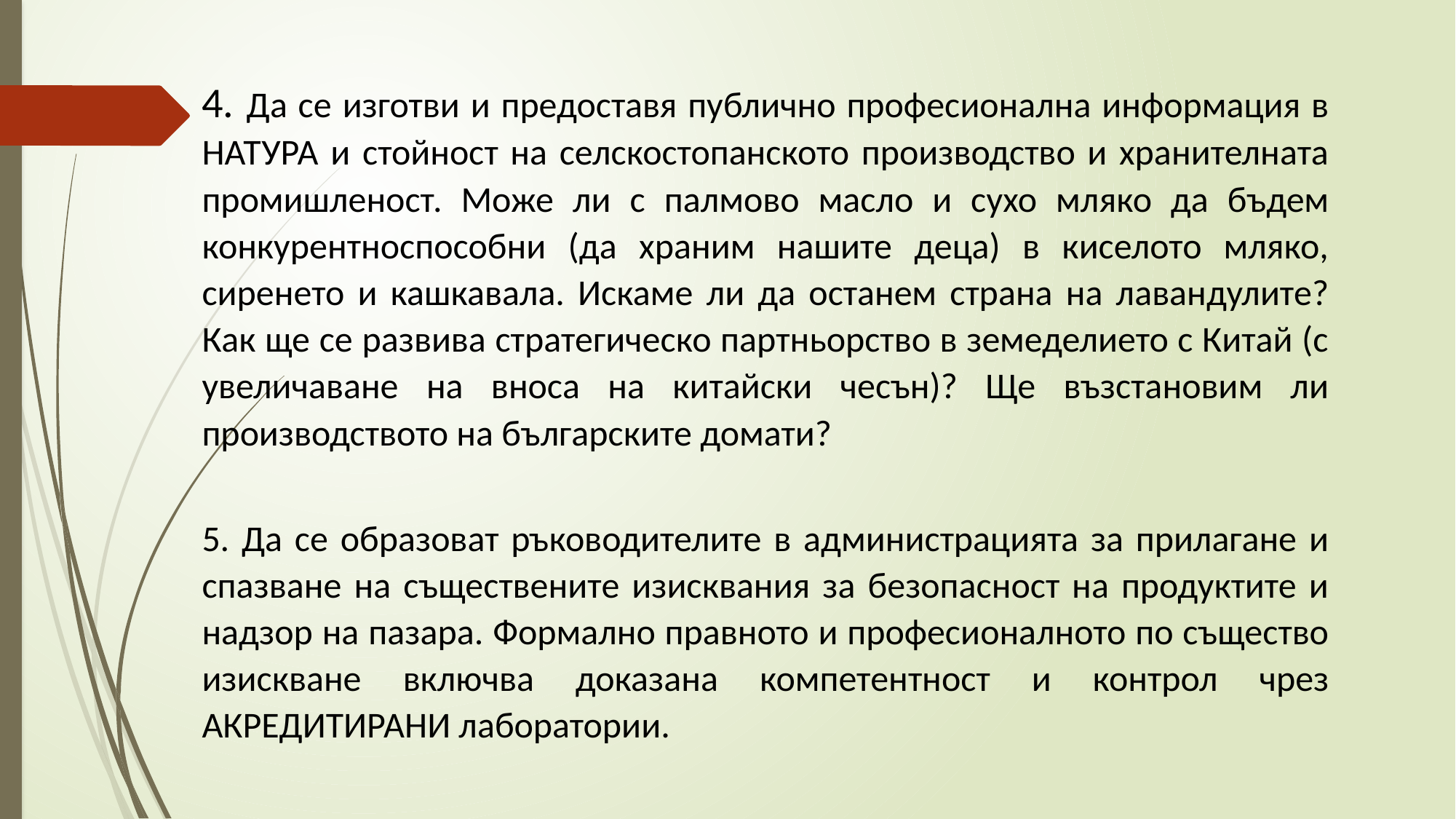

4. Да се изготви и предоставя публично професионална информация в НАТУРА и стойност на селскостопанското производство и хранителната промишленост. Може ли с палмово масло и сухо мляко да бъдем конкурентноспособни (да храним нашите деца) в киселото мляко, сиренето и кашкавала. Искаме ли да останем страна на лавандулите? Как ще се развива стратегическо партньорство в земеделието с Китай (с увеличаване на вноса на китайски чесън)? Ще възстановим ли производството на българските домати?

5. Да се образоват ръководителите в администрацията за прилагане и спазване на съществените изисквания за безопасност на продуктите и надзор на пазара. Формално правното и професионалното по същество изискване включва доказана компетентност и контрол чрез АКРЕДИТИРАНИ лаборатории.